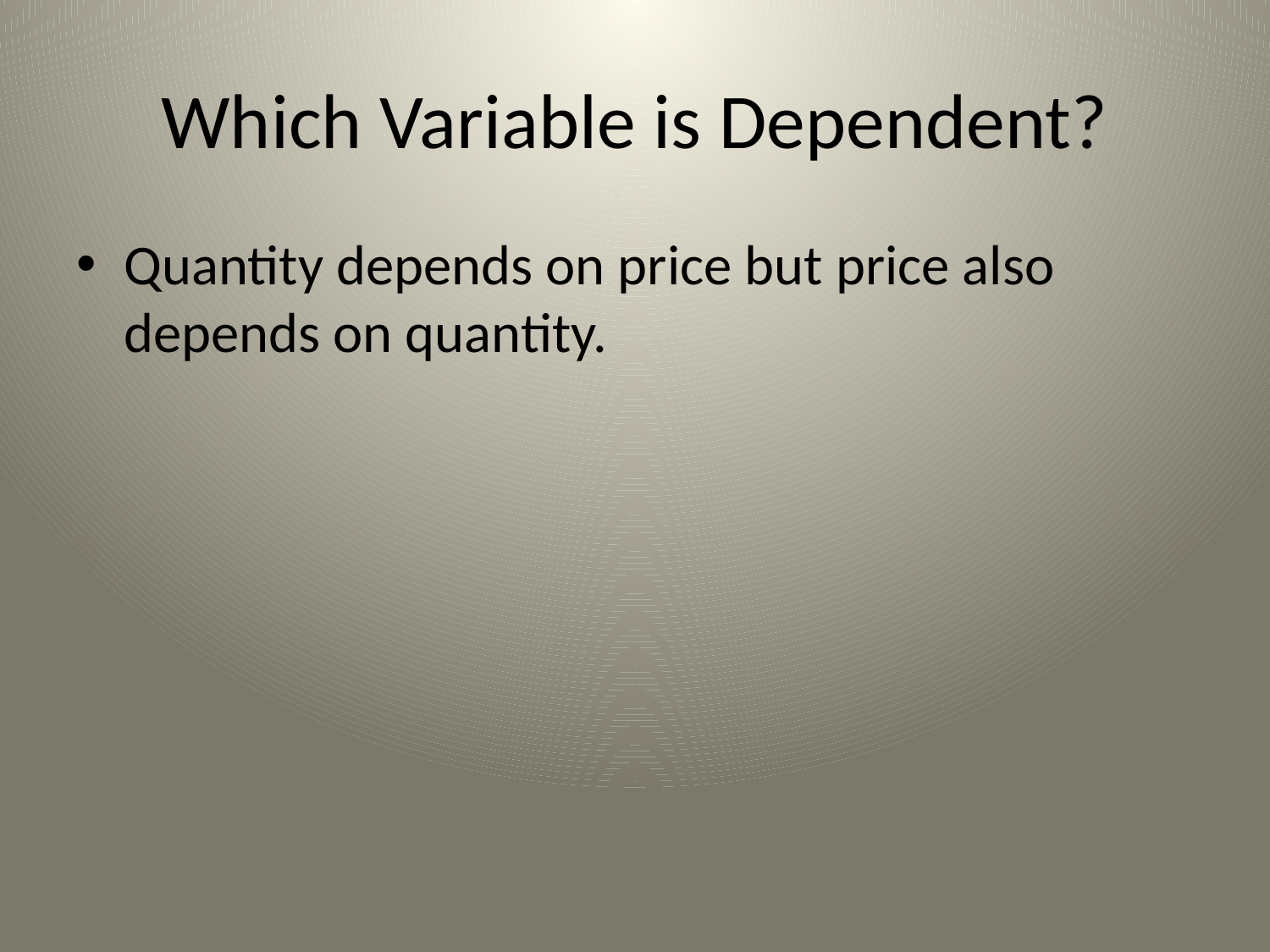

# Which Variable is Dependent?
Quantity depends on price but price also depends on quantity.